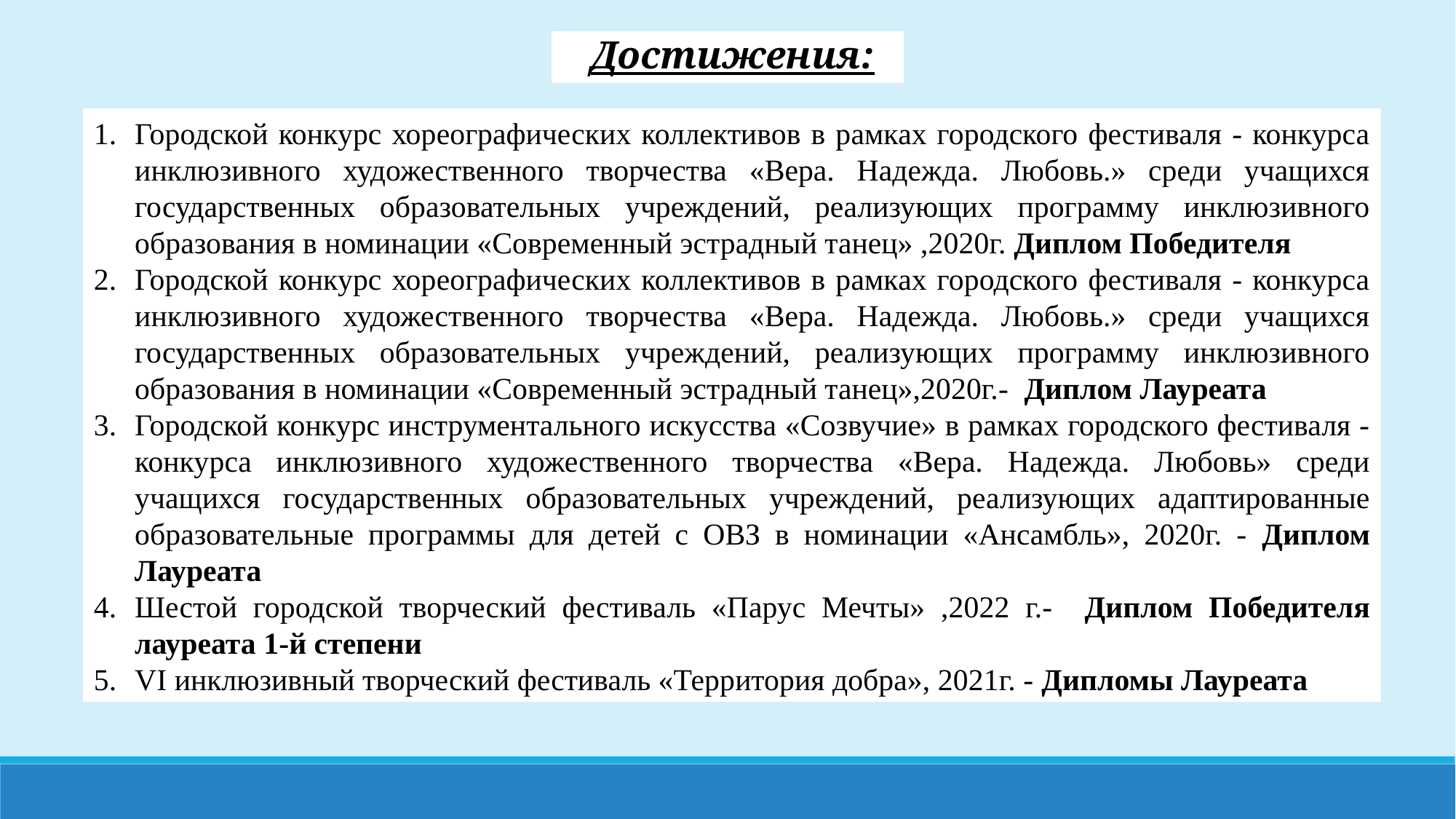

Достижения:

Городской конкурс хореографических коллективов в рамках городского фестиваля - конкурса инклюзивного художественного творчества «Вера. Надежда. Любовь.» среди учащихся государственных образовательных учреждений, реализующих программу инклюзивного образования в номинации «Современный эстрадный танец» ,2020г. Диплом Победителя
Городской конкурс хореографических коллективов в рамках городского фестиваля - конкурса инклюзивного художественного творчества «Вера. Надежда. Любовь.» среди учащихся государственных образовательных учреждений, реализующих программу инклюзивного образования в номинации «Современный эстрадный танец»,2020г.-  Диплом Лауреата
Городской конкурс инструментального искусства «Созвучие» в рамках городского фестиваля - конкурса инклюзивного художественного творчества «Вера. Надежда. Любовь» среди учащихся государственных образовательных учреждений, реализующих адаптированные образовательные программы для детей с ОВЗ в номинации «Ансамбль», 2020г. - Диплом Лауреата
Шестой городской творческий фестиваль «Парус Мечты» ,2022 г.-  Диплом Победителя лауреата 1-й степени
VI инклюзивный творческий фестиваль «Территория добра», 2021г. - Дипломы Лауреата